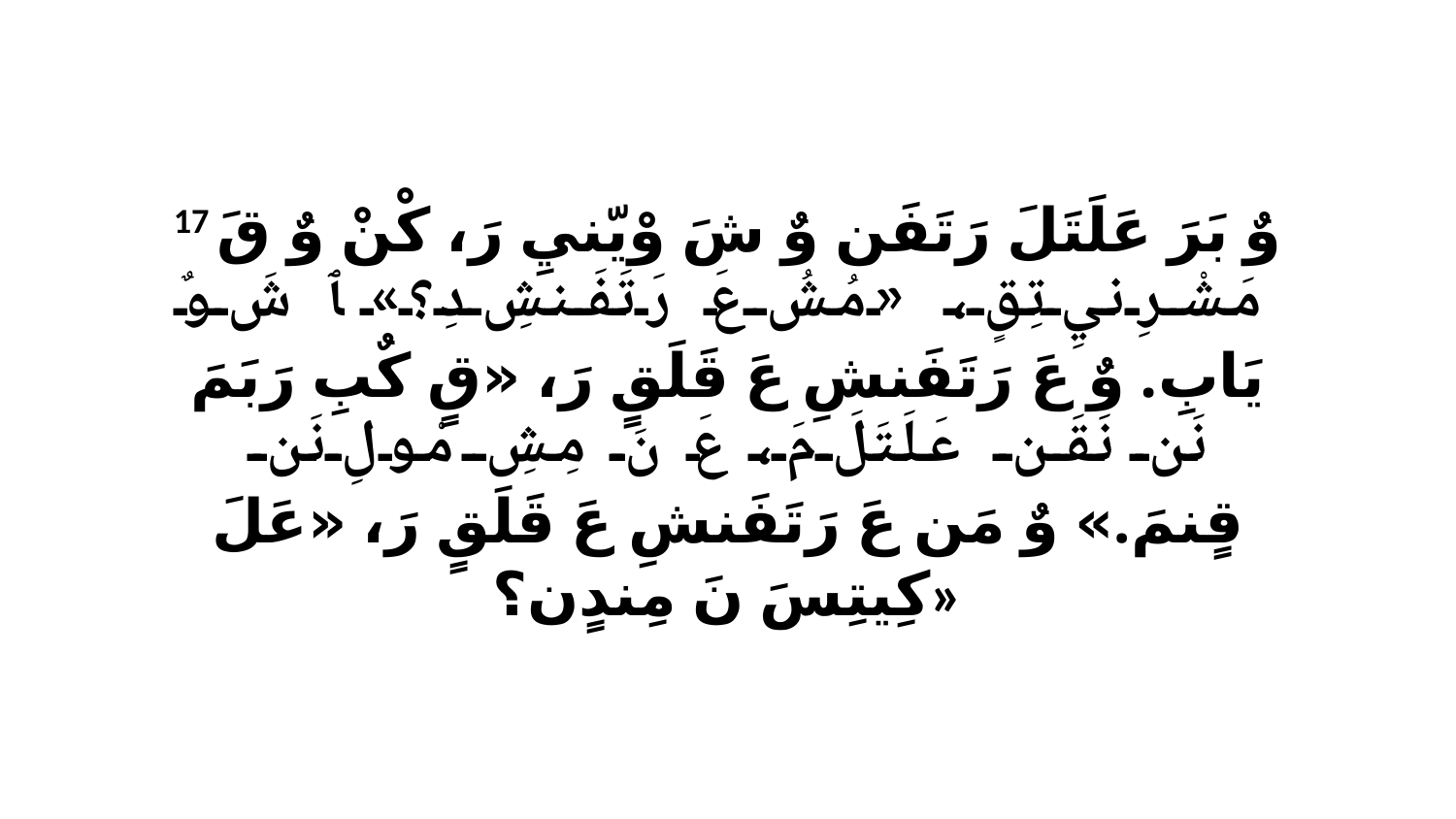

17 وٌ بَرَ عَلَتَلَ رَتَفَن وٌ شَ وْيّنيِ رَ، كْنْ وٌ قَ مَشْرِنيِ تِقٍ، «مُشُ عَ رَتَفَنشِ دِ؟» ﭑ شَ وٌ يَابِ. وٌ عَ رَتَفَنشِ عَ قَلَقٍ رَ، «قٍ كٌبِ رَبَمَ نَن نَقَن عَلَتَلَ مَ، عَ نَ مِشِ مْولِ نَن قٍنمَ.» وٌ مَن عَ رَتَفَنشِ عَ قَلَقٍ رَ، «عَلَ كِيتِسَ نَ مِندٍن؟»